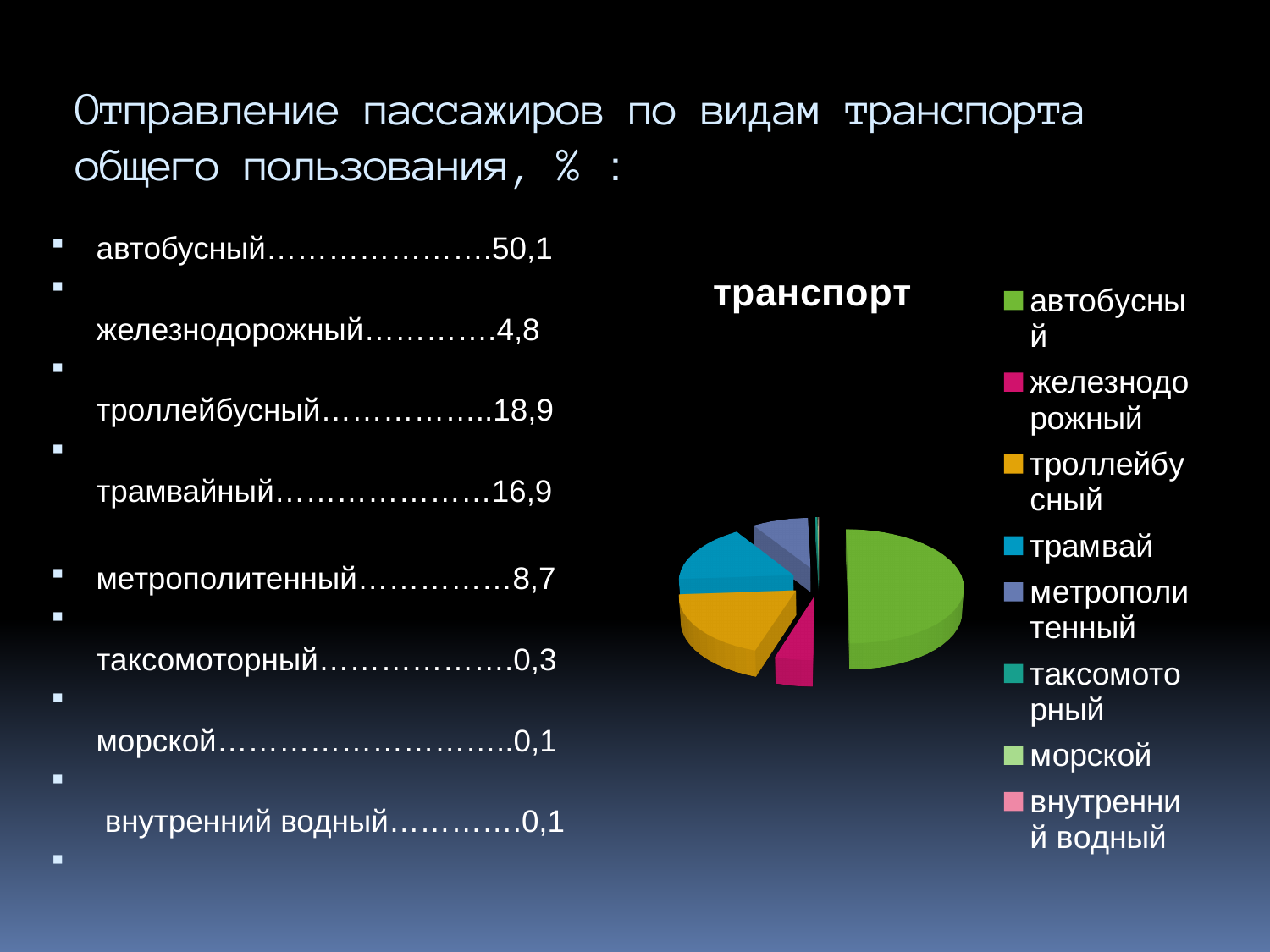

# Отправление пассажиров по видам транспорта  общего пользования, % :
автобусный………………….50,1
железнодорожный………….4,8
троллейбусный……………..18,9
трамвайный…………………16,9

метрополитенный……………8,7
таксомоторный……………….0,3
морской………………………..0,1
 внутренний водный………….0,1

[unsupported chart]